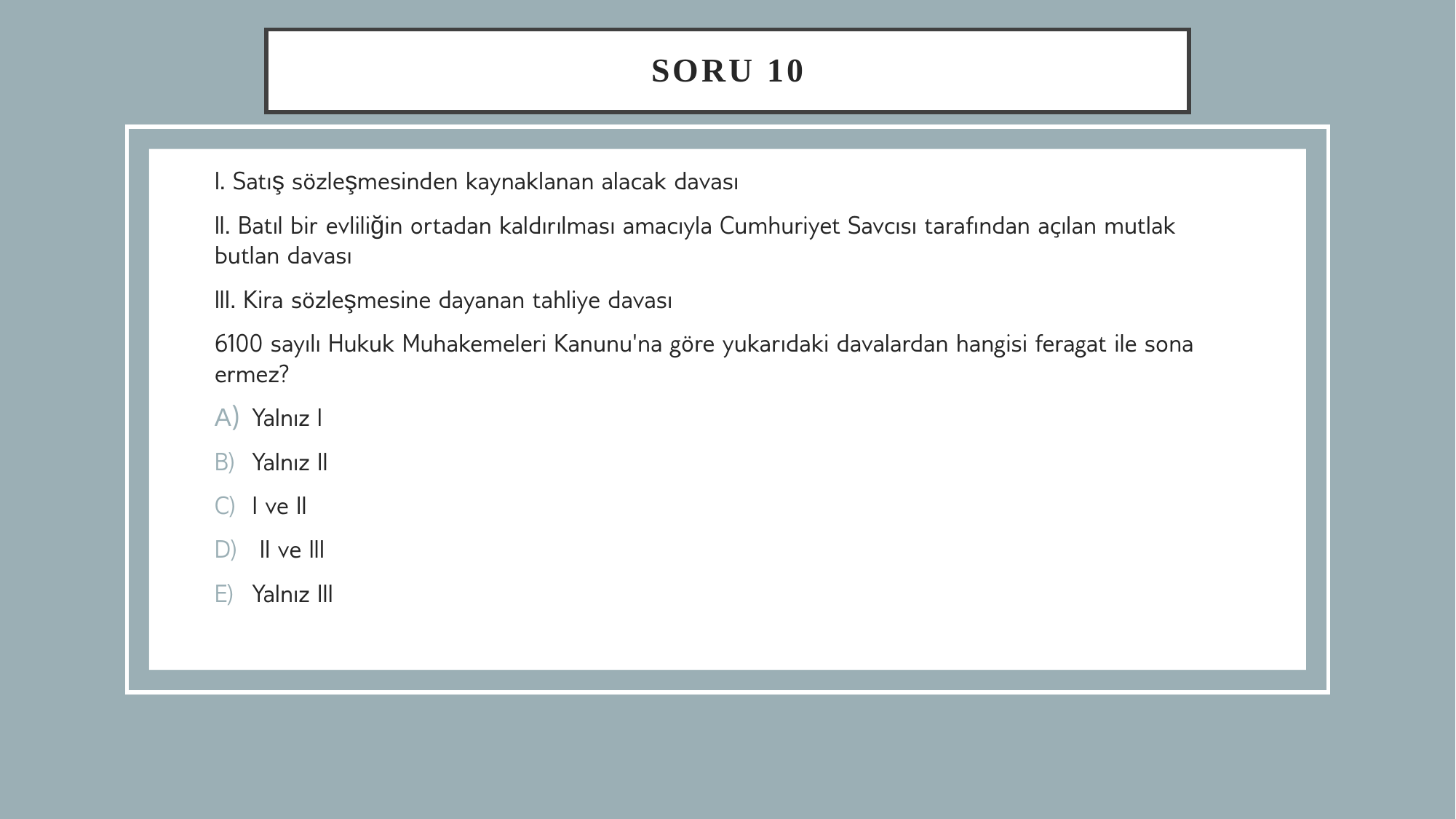

# Soru 10

I. Satış sözleşmesinden kaynaklanan alacak davası
Il. Batıl bir evliliğin ortadan kaldırılması amacıyla Cumhuriyet Savcısı tarafından açılan mutlak butlan davası
IlI. Kira sözleşmesine dayanan tahliye davası
6100 sayılı Hukuk Muhakemeleri Kanunu'na göre yukarıdaki davalardan hangisi feragat ile sona ermez?
﻿﻿﻿Yalnız l
Yalnız II
I ve II
 II ve IlI
Yalnız III